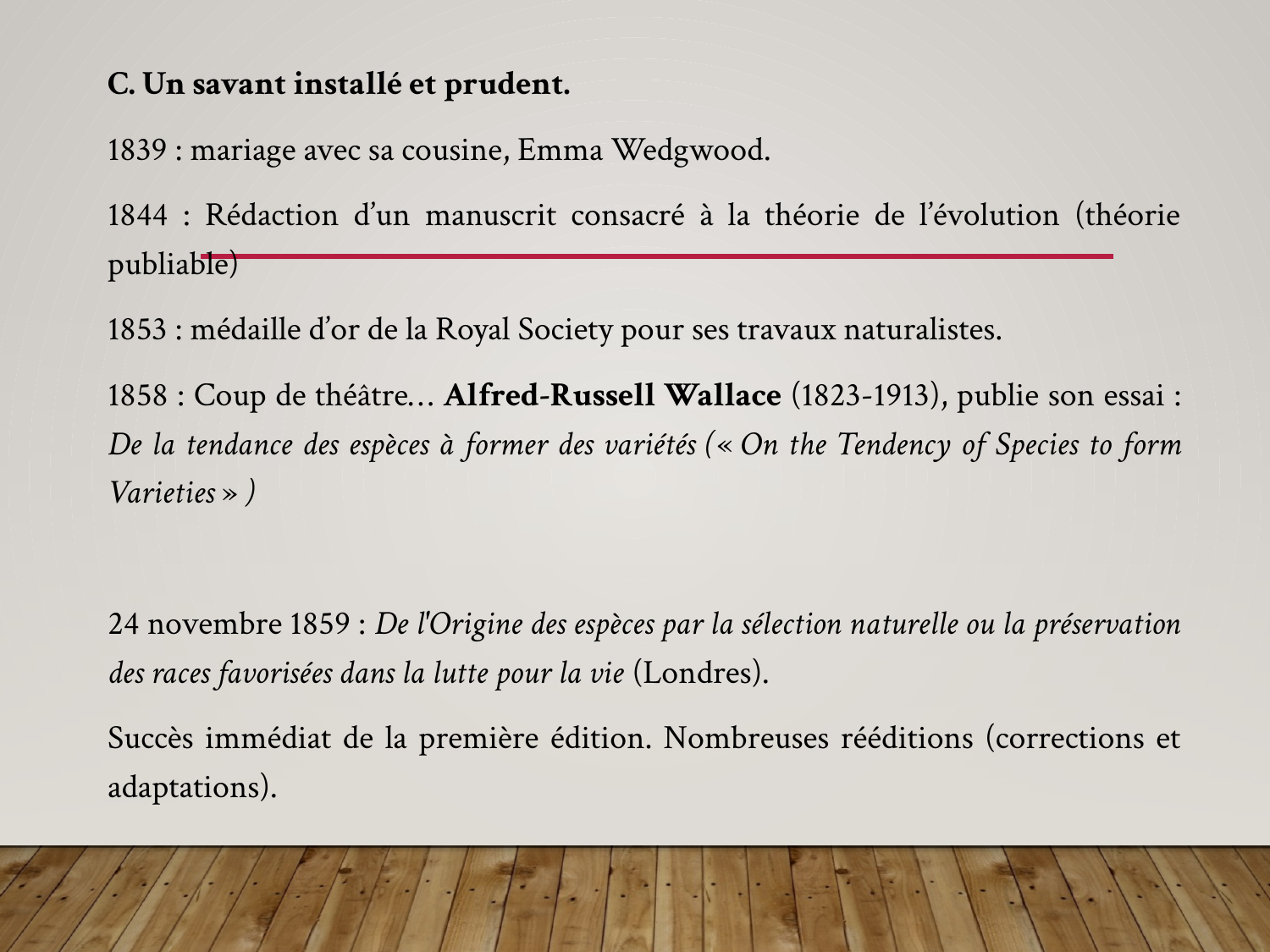

C. Un savant installé et prudent.
1839 : mariage avec sa cousine, Emma Wedgwood.
1844 : Rédaction d’un manuscrit consacré à la théorie de l’évolution (théorie publiable)
1853 : médaille d’or de la Royal Society pour ses travaux naturalistes.
1858 : Coup de théâtre… Alfred-Russell Wallace (1823-1913), publie son essai : De la tendance des espèces à former des variétés (« On the Tendency of Species to form Varieties » )

24 novembre 1859 : De l'Origine des espèces par la sélection naturelle ou la préservation des races favorisées dans la lutte pour la vie (Londres).
Succès immédiat de la première édition. Nombreuses rééditions (corrections et adaptations).

#